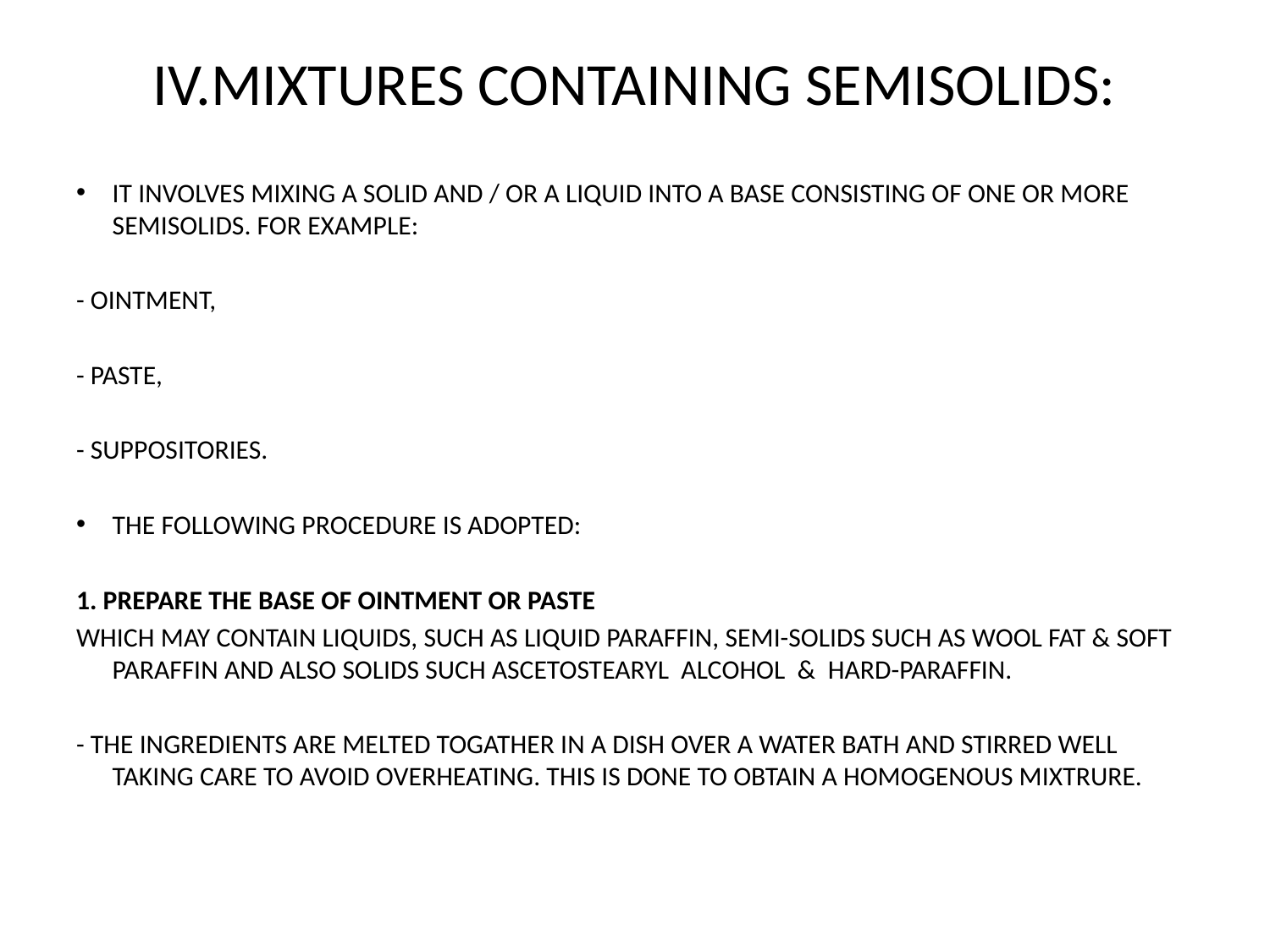

# IV.MIXTURES CONTAINING SEMISOLIDS:
IT INVOLVES MIXING A SOLID AND / OR A LIQUID INTO A BASE CONSISTING OF ONE OR MORE SEMISOLIDS. FOR EXAMPLE:

- OINTMENT,

- PASTE,

- SUPPOSITORIES.

THE FOLLOWING PROCEDURE IS ADOPTED:

1. PREPARE THE BASE OF OINTMENT OR PASTE
WHICH MAY CONTAIN LIQUIDS, SUCH AS LIQUID PARAFFIN, SEMI-SOLIDS SUCH AS WOOL FAT & SOFT PARAFFIN AND ALSO SOLIDS SUCH ASCETOSTEARYL  ALCOHOL  &  HARD-PARAFFIN.

- THE INGREDIENTS ARE MELTED TOGATHER IN A DISH OVER A WATER BATH AND STIRRED WELL TAKING CARE TO AVOID OVERHEATING. THIS IS DONE TO OBTAIN A HOMOGENOUS MIXTRURE.